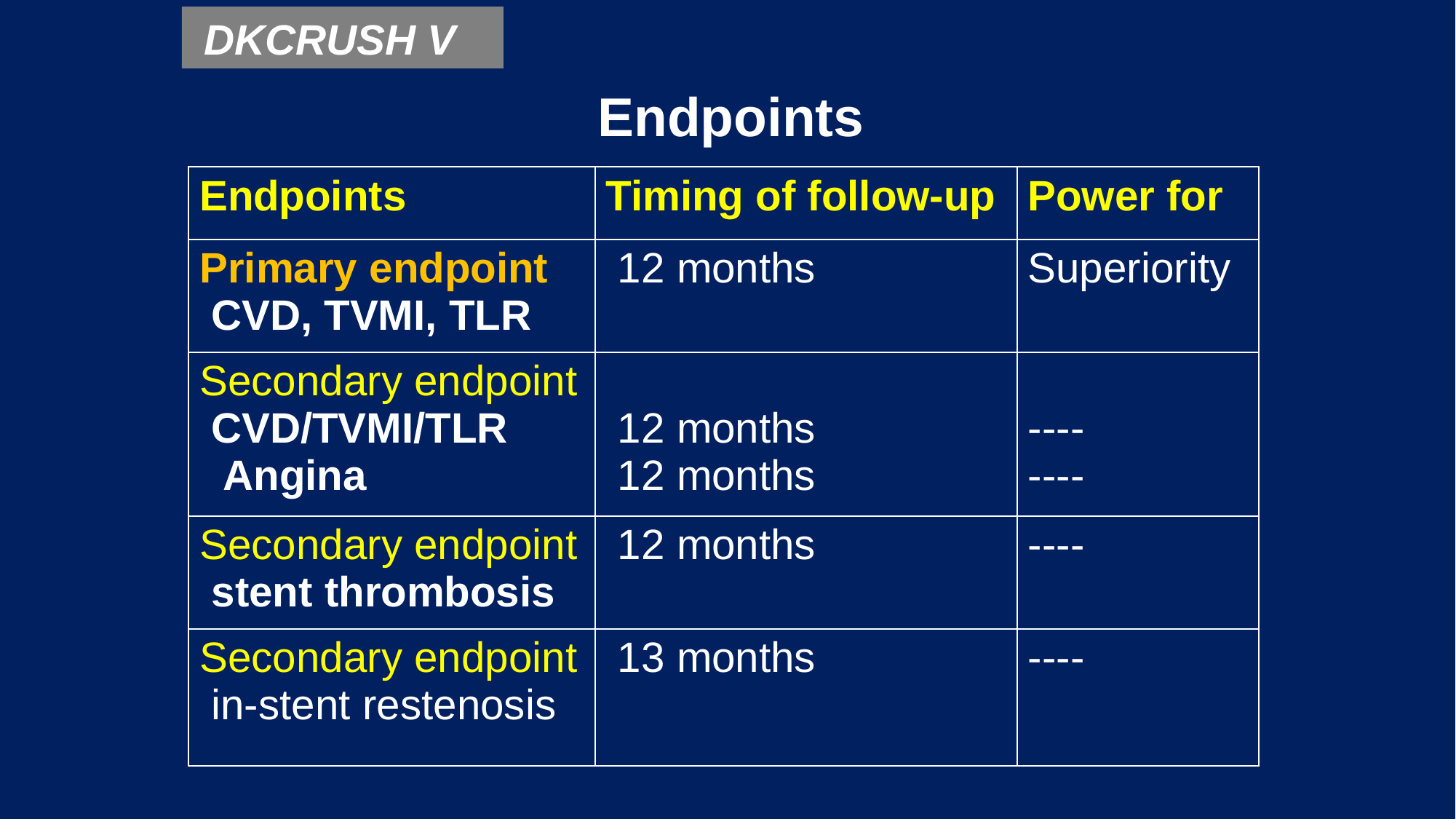

DKCRUSH V
# Endpoints
| Endpoints | Timing of follow-up | Power for |
| --- | --- | --- |
| Primary endpoint CVD, TVMI, TLR | 12 months | Superiority |
| Secondary endpoint CVD/TVMI/TLR Angina | 12 months 12 months | ---- ---- |
| Secondary endpoint stent thrombosis | 12 months | ---- |
| Secondary endpoint in-stent restenosis | 13 months | ---- |